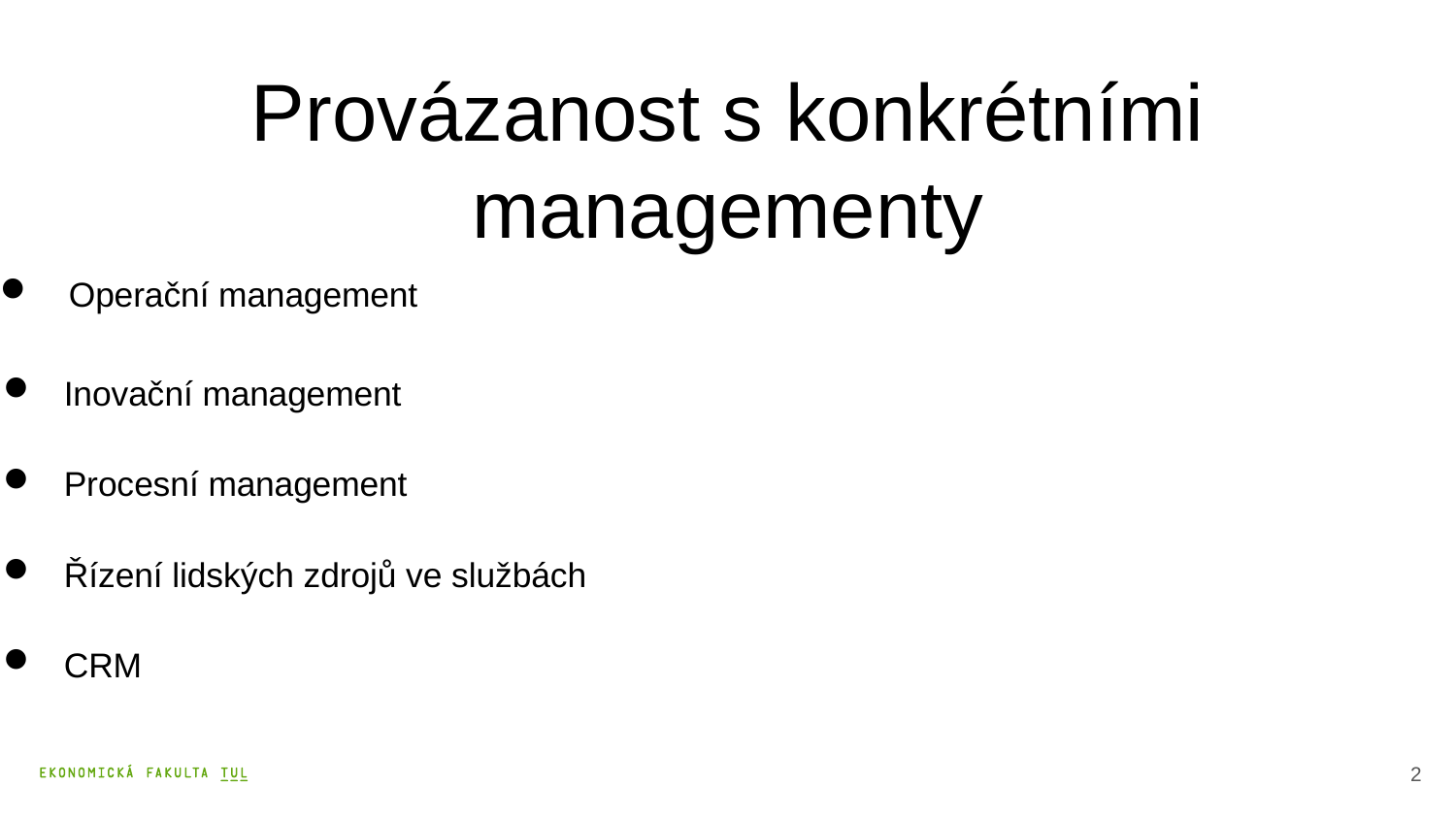

Provázanost s konkrétními managementy
   Operační management

Inovační management
Procesní management
Řízení lidských zdrojů ve službách

CRM
2